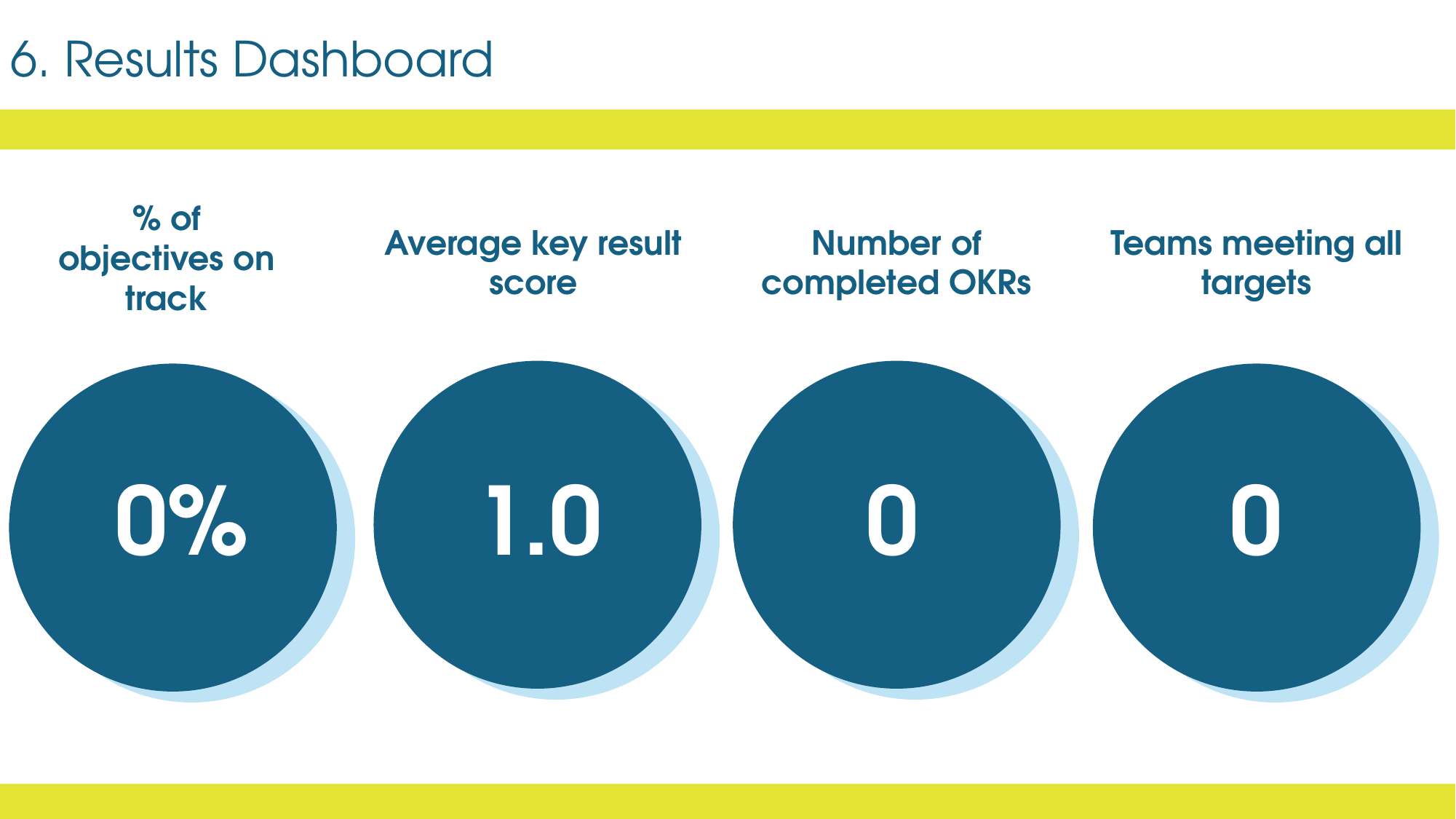

6. Results Dashboard

% of objectives on track
Teams meeting all targets
Number of completed OKRs
Average key result score

0%
1.0
0
0